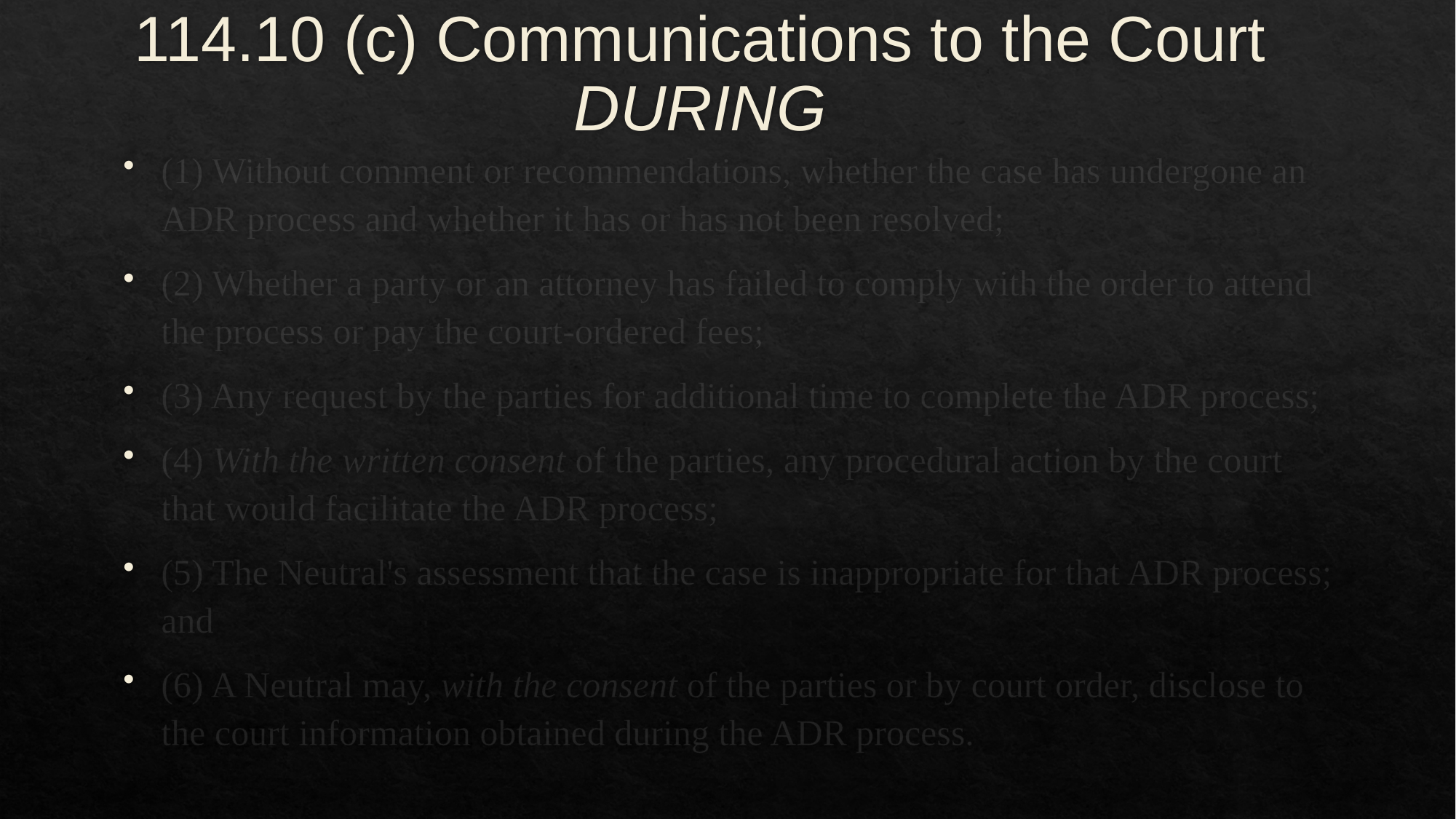

# 114.10 (c) Communications to the Court DURING
(1) Without comment or recommendations, whether the case has undergone an ADR process and whether it has or has not been resolved;
(2) Whether a party or an attorney has failed to comply with the order to attend the process or pay the court-ordered fees;
(3) Any request by the parties for additional time to complete the ADR process;
(4) With the written consent of the parties, any procedural action by the court that would facilitate the ADR process;
(5) The Neutral's assessment that the case is inappropriate for that ADR process; and
(6) A Neutral may, with the consent of the parties or by court order, disclose to the court information obtained during the ADR process.